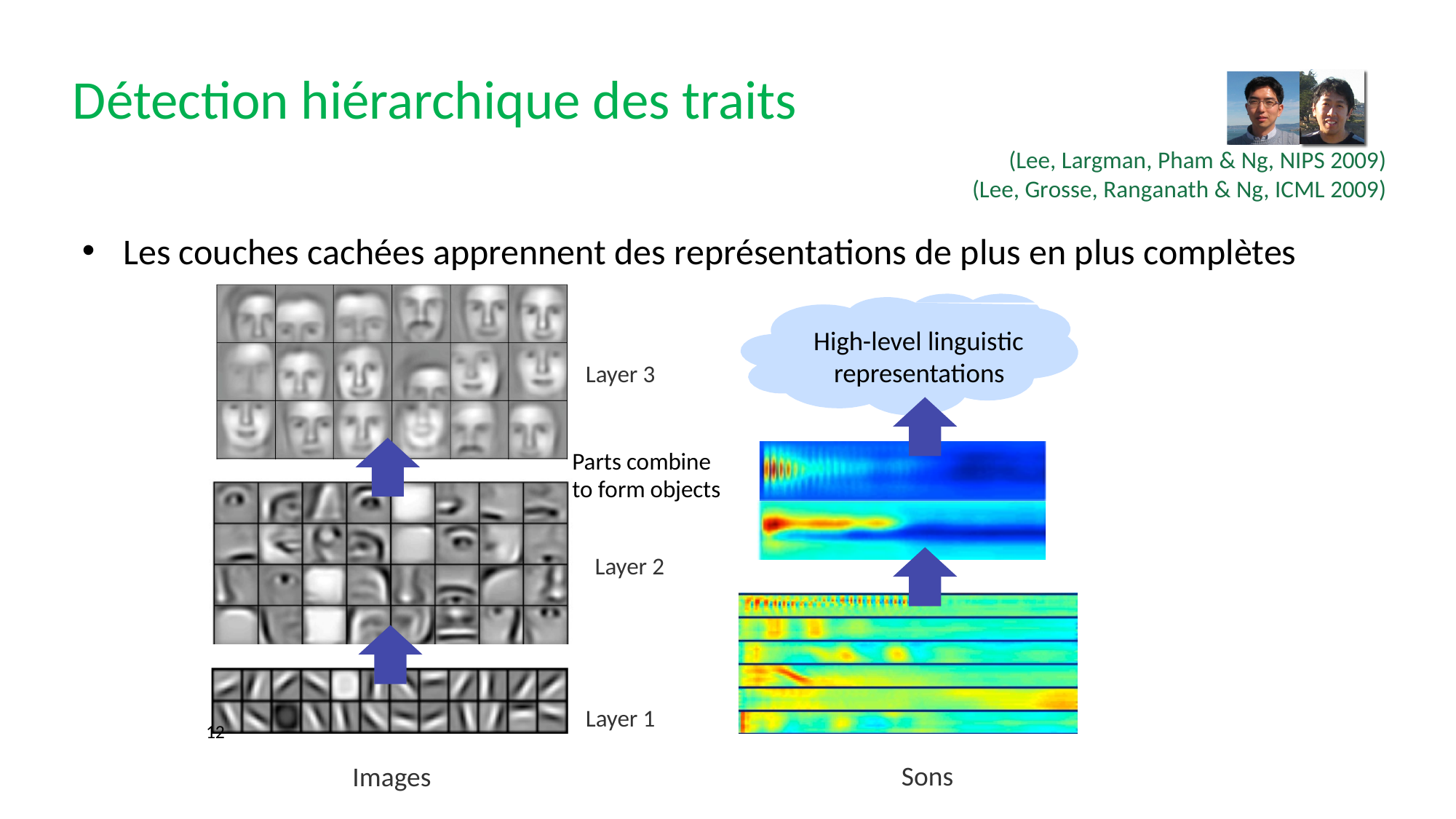

Détection hiérarchique des traits

(Lee, Largman, Pham & Ng, NIPS 2009) (Lee, Grosse, Ranganath & Ng, ICML 2009)
Les couches cachées apprennent des représentations de plus en plus complètes

High-­level linguistic representations
Layer 3

Parts combine to form objects

Layer 2

Layer 1
12
Sons
Images